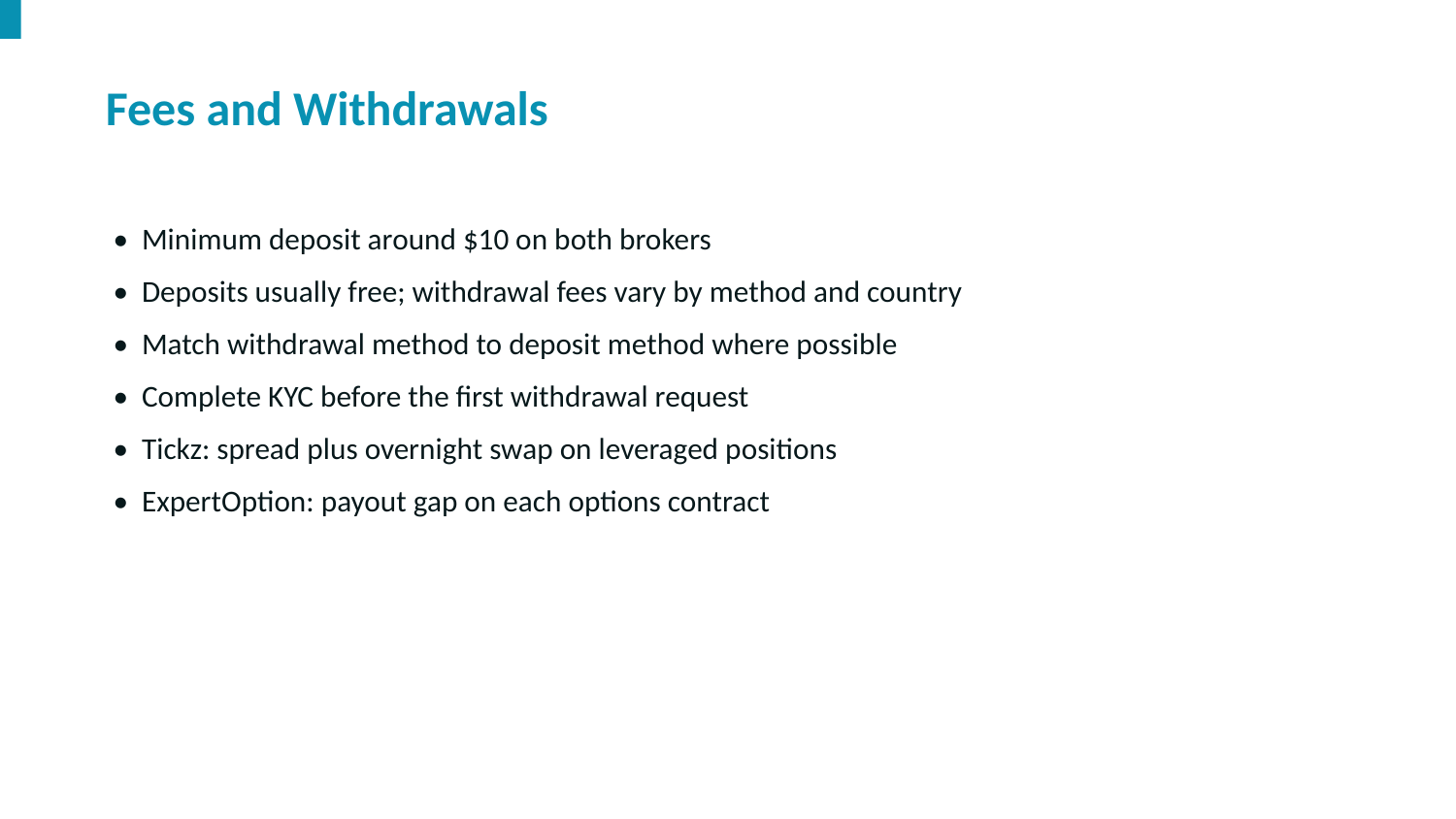

Fees and Withdrawals
•  Minimum deposit around $10 on both brokers
•  Deposits usually free; withdrawal fees vary by method and country
•  Match withdrawal method to deposit method where possible
•  Complete KYC before the first withdrawal request
•  Tickz: spread plus overnight swap on leveraged positions
•  ExpertOption: payout gap on each options contract